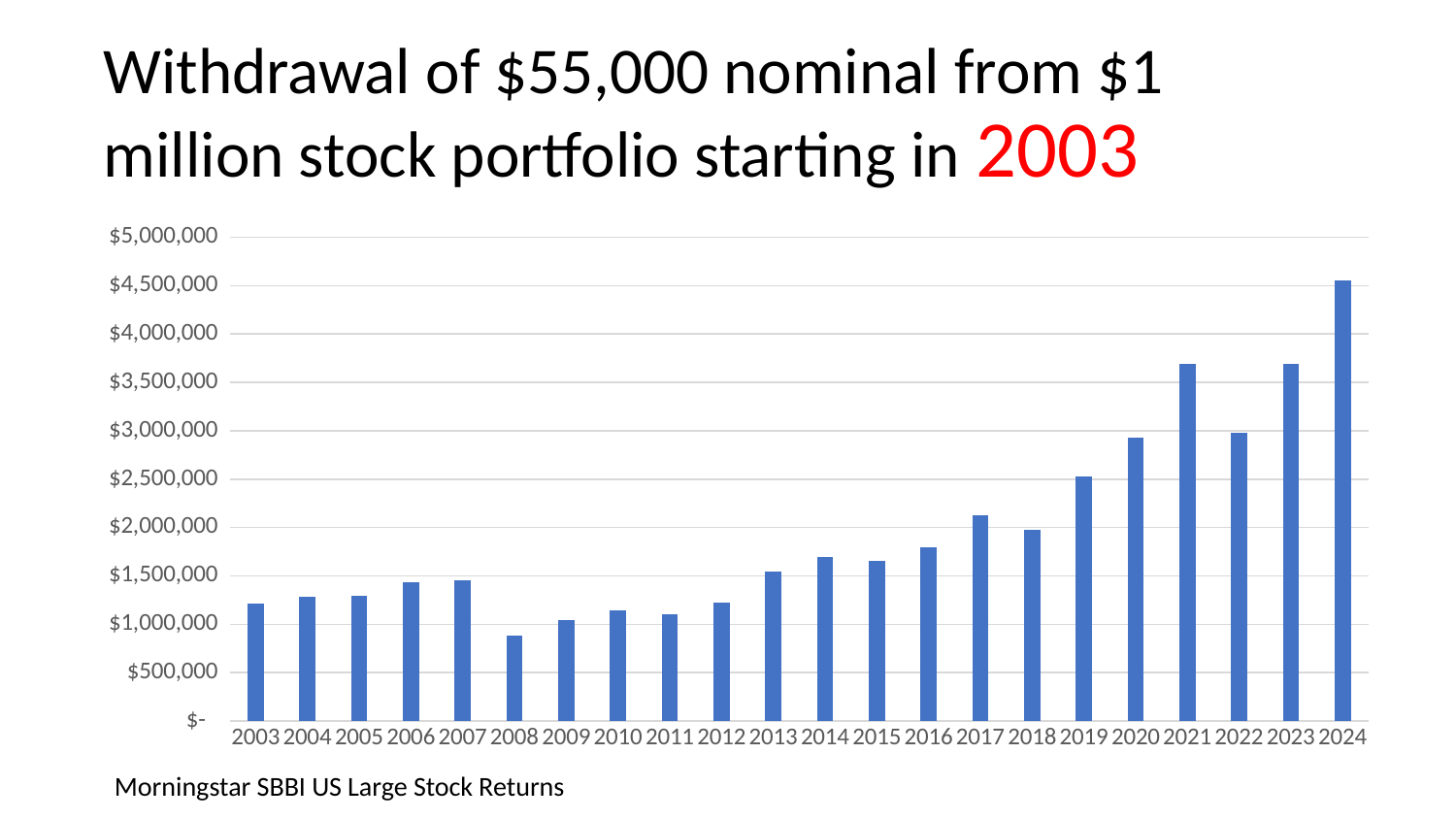

# Withdrawal of $55,000 nominal from $1 million stock portfolio starting in 2003

### Chart

| Category |  |
|---|---|
| 2003 | 1216068.6195 |
| 2004 | 1287416.5711014378 |
| 2005 | 1292952.2568656548 |
| 2006 | 1433477.77878611 |
| 2007 | 1454210.9344092852 |
| 2008 | 881533.2515551264 |
| 2009 | 1045270.8959529574 |
| 2010 | 1139439.0650126664 |
| 2011 | 1107340.032299791 |
| 2012 | 1220751.1641348847 |
| 2013 | 1543316.3998016375 |
| 2014 | 1692044.7390201245 |
| 2015 | 1659698.8189365808 |
| 2016 | 1796619.5139223405 |
| 2017 | 2121842.397237956 |
| 2018 | 1976224.7925946536 |
| 2019 | 2526149.3156901766 |
| 2020 | 2925810.394640586 |
| 2021 | 3694888.5758258235 |
| 2022 | 2980673.451702015 |
| 2023 | 3694763.956261015 |
| 2024 | 4550422.706778444 |
Morningstar SBBI US Large Stock Returns